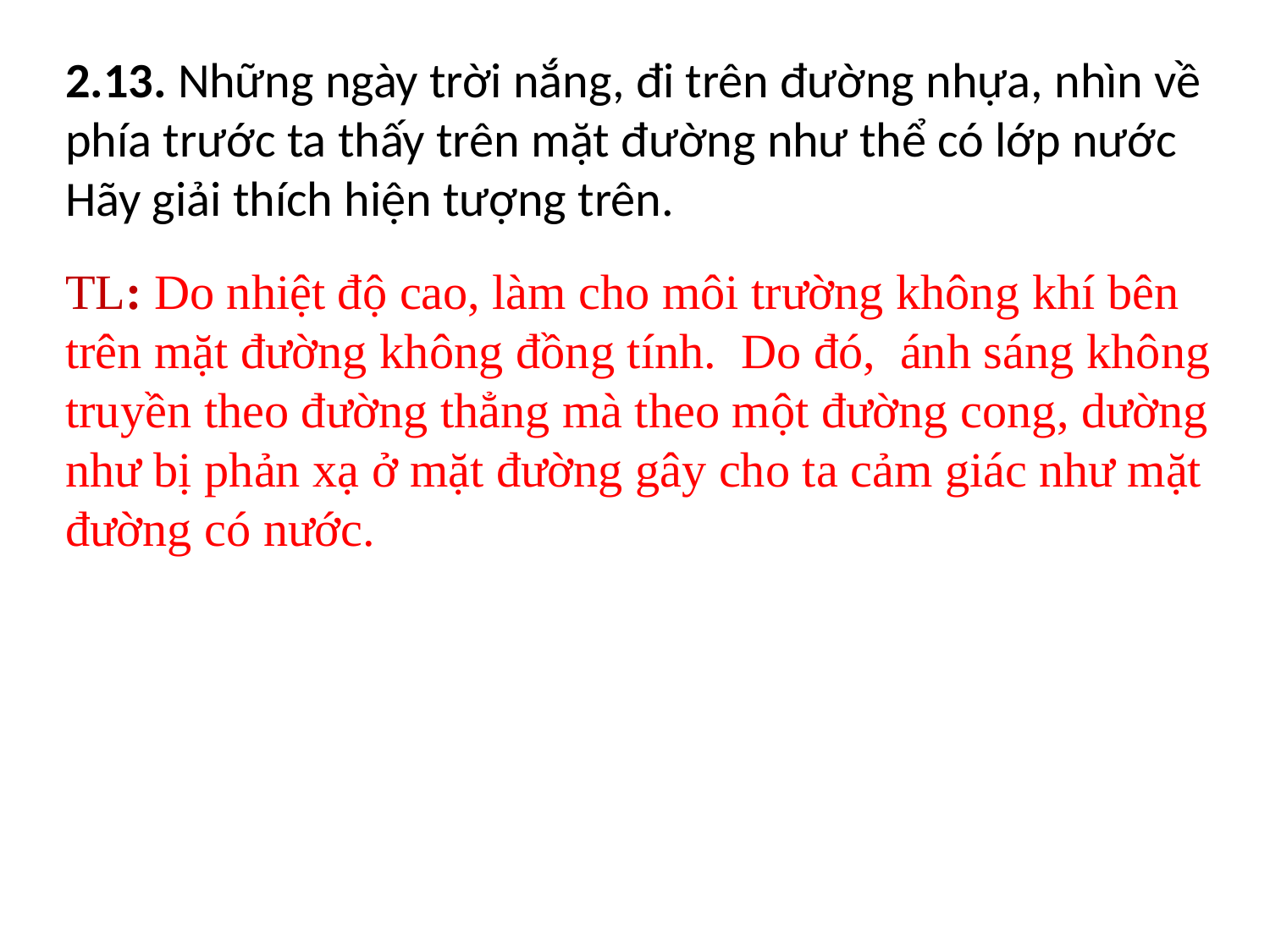

2.13. Những ngày trời nắng, đi trên đường nhựa, nhìn về phía trước ta thấy trên mặt đường như thể có lớp nước Hãy giải thích hiện tượng trên.

TL: Do nhiệt độ cao, làm cho môi trường không khí bên trên mặt đường không đồng tính.  Do đó,  ánh sáng không truyền theo đường thẳng mà theo một đường cong, dường như bị phản xạ ở mặt đường gây cho ta cảm giác như mặt đường có nước.